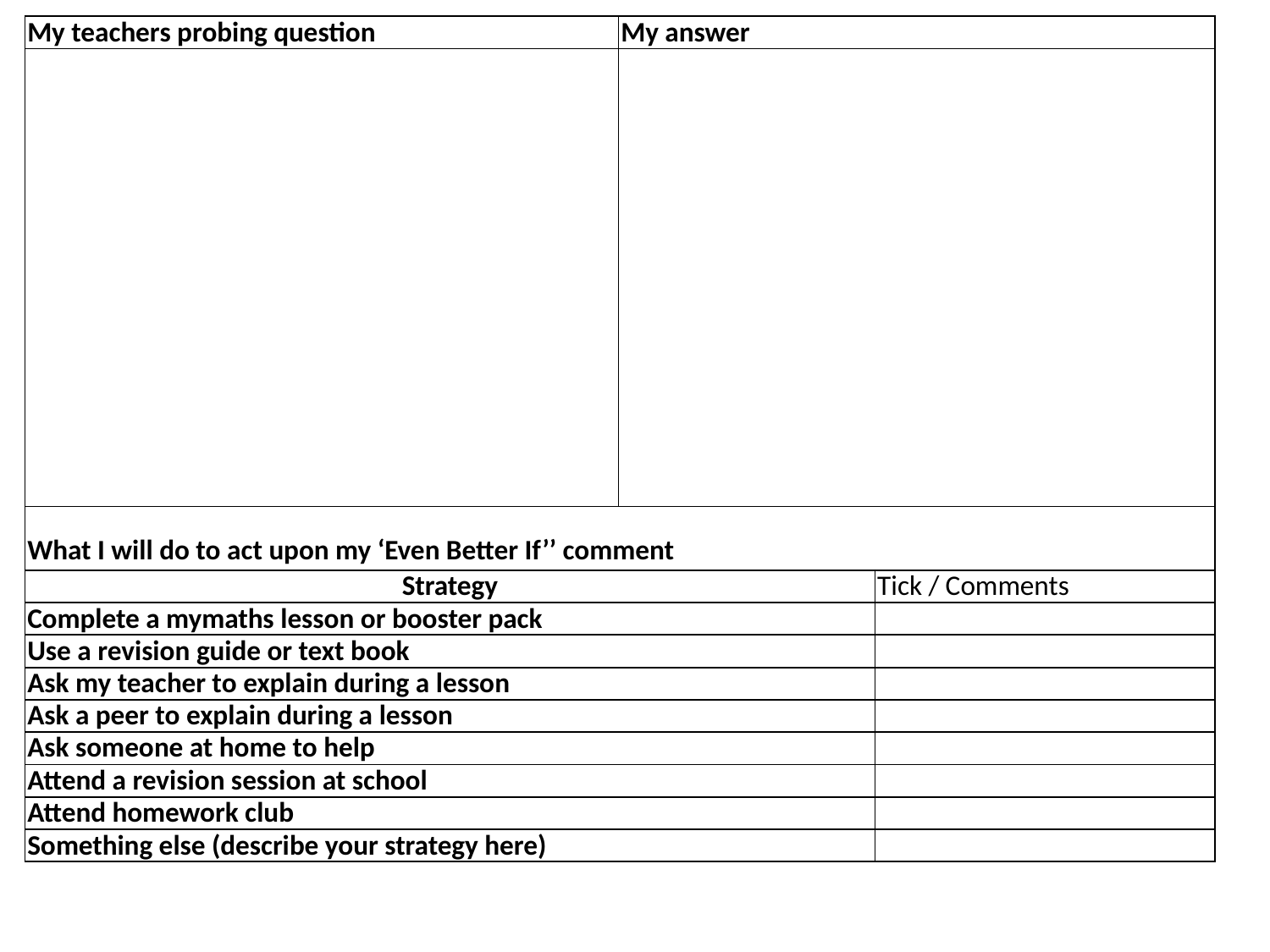

| My teachers probing question | My answer |  |
| --- | --- | --- |
|  |  |  |
| What I will do to act upon my ‘Even Better If’’ comment |  |  |
| Strategy |  | Tick / Comments |
| Complete a mymaths lesson or booster pack |  |  |
| Use a revision guide or text book |  |  |
| Ask my teacher to explain during a lesson |  |  |
| Ask a peer to explain during a lesson |  |  |
| Ask someone at home to help |  |  |
| Attend a revision session at school |  |  |
| Attend homework club |  |  |
| Something else (describe your strategy here) |  |  |